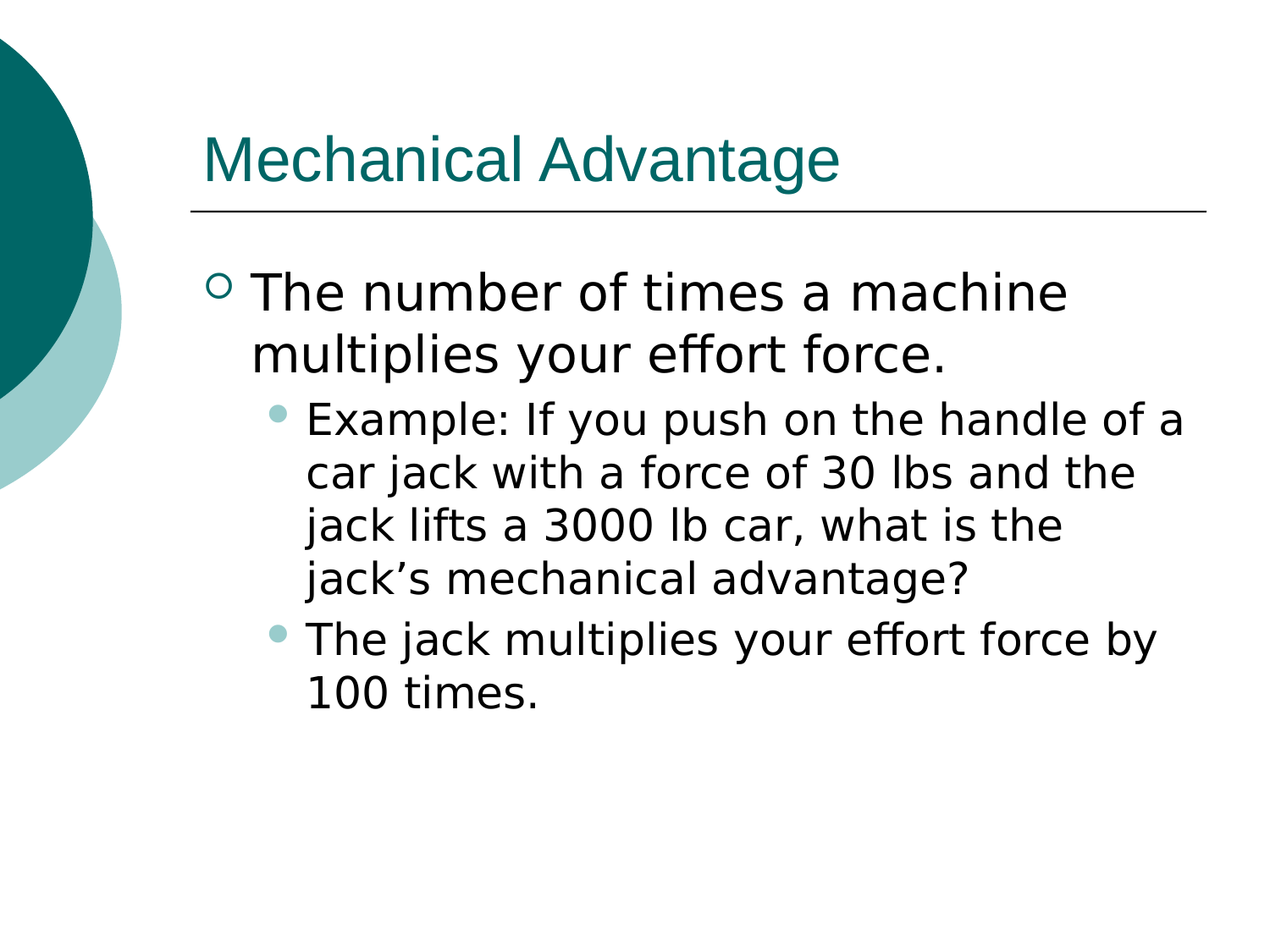

# Mechanical Advantage
The number of times a machine multiplies your effort force.
Example: If you push on the handle of a car jack with a force of 30 lbs and the jack lifts a 3000 lb car, what is the jack’s mechanical advantage?
The jack multiplies your effort force by 100 times.